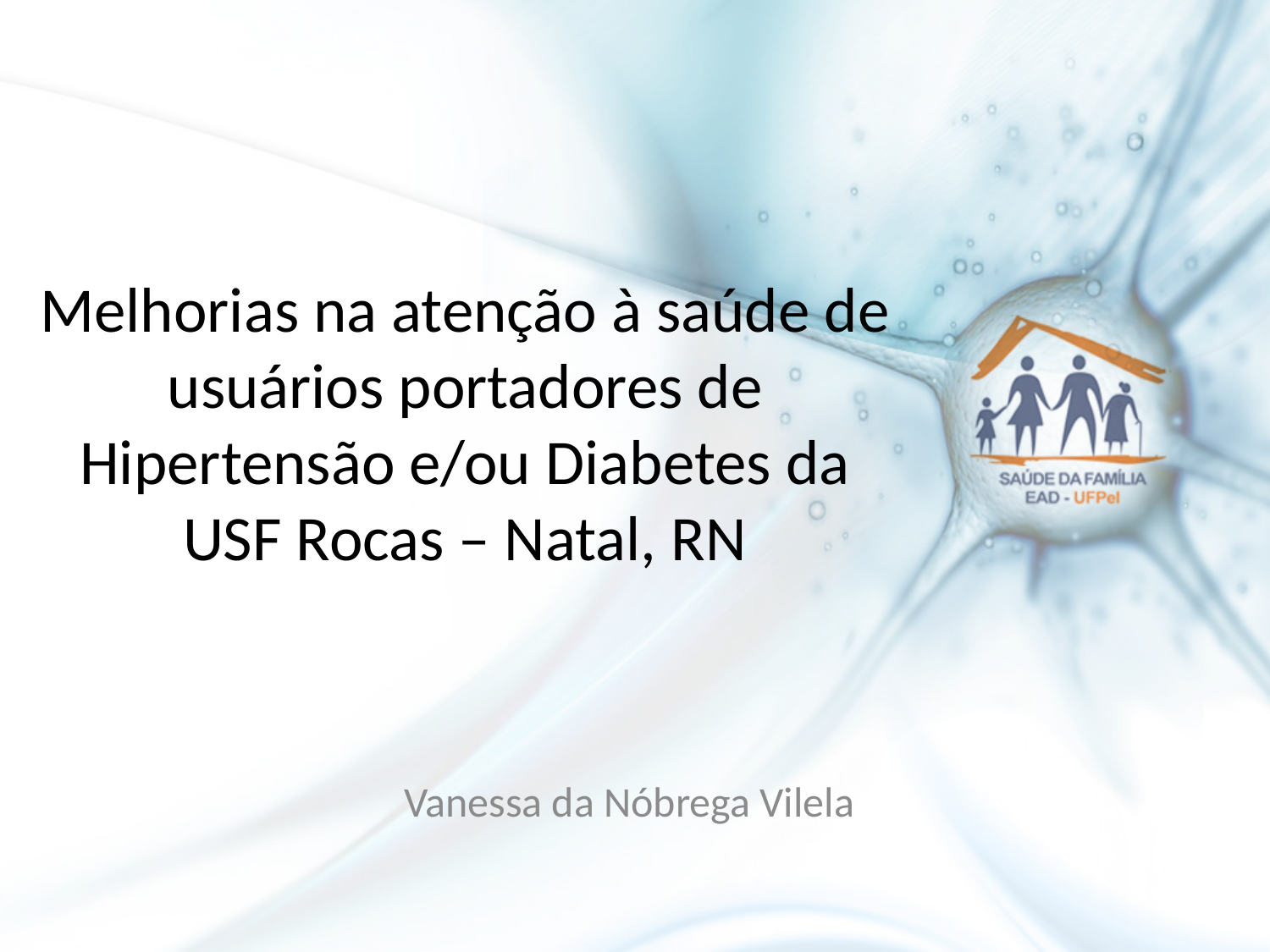

# Melhorias na atenção à saúde de usuários portadores de Hipertensão e/ou Diabetes da USF Rocas – Natal, RN

Vanessa da Nóbrega Vilela